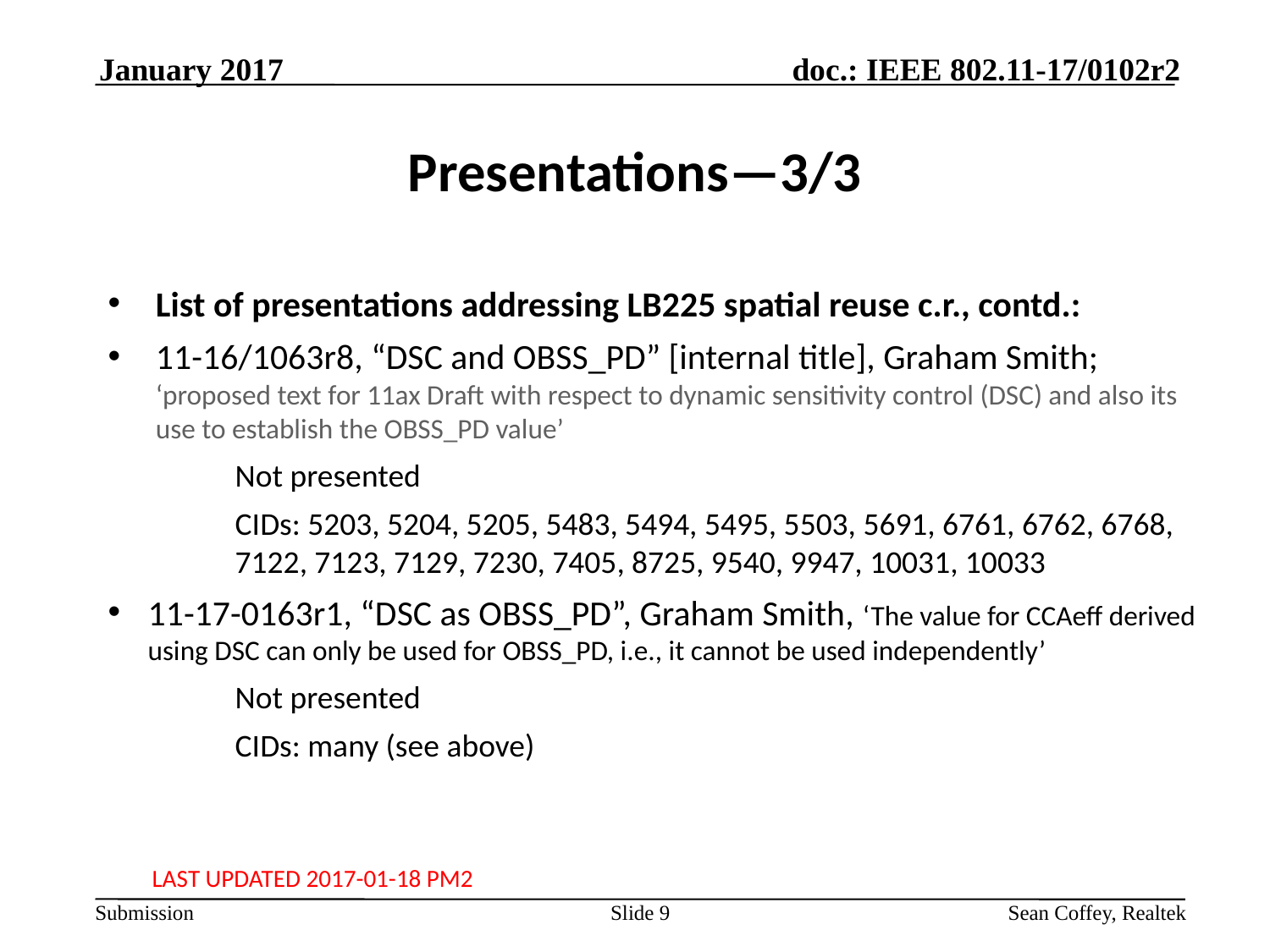

January 2017
# Presentations—3/3
List of presentations addressing LB225 spatial reuse c.r., contd.:
11-16/1063r8, “DSC and OBSS_PD” [internal title], Graham Smith; ‘proposed text for 11ax Draft with respect to dynamic sensitivity control (DSC) and also its use to establish the OBSS_PD value’
	Not presented
	CIDs: 5203, 5204, 5205, 5483, 5494, 5495, 5503, 5691, 6761, 6762, 6768, 	7122, 7123, 7129, 7230, 7405, 8725, 9540, 9947, 10031, 10033
11-17-0163r1, “DSC as OBSS_PD”, Graham Smith, ‘The value for CCAeff derived using DSC can only be used for OBSS_PD, i.e., it cannot be used independently’
	Not presented
	CIDs: many (see above)

LAST UPDATED 2017-01-18 PM2
Slide 9
Sean Coffey, Realtek